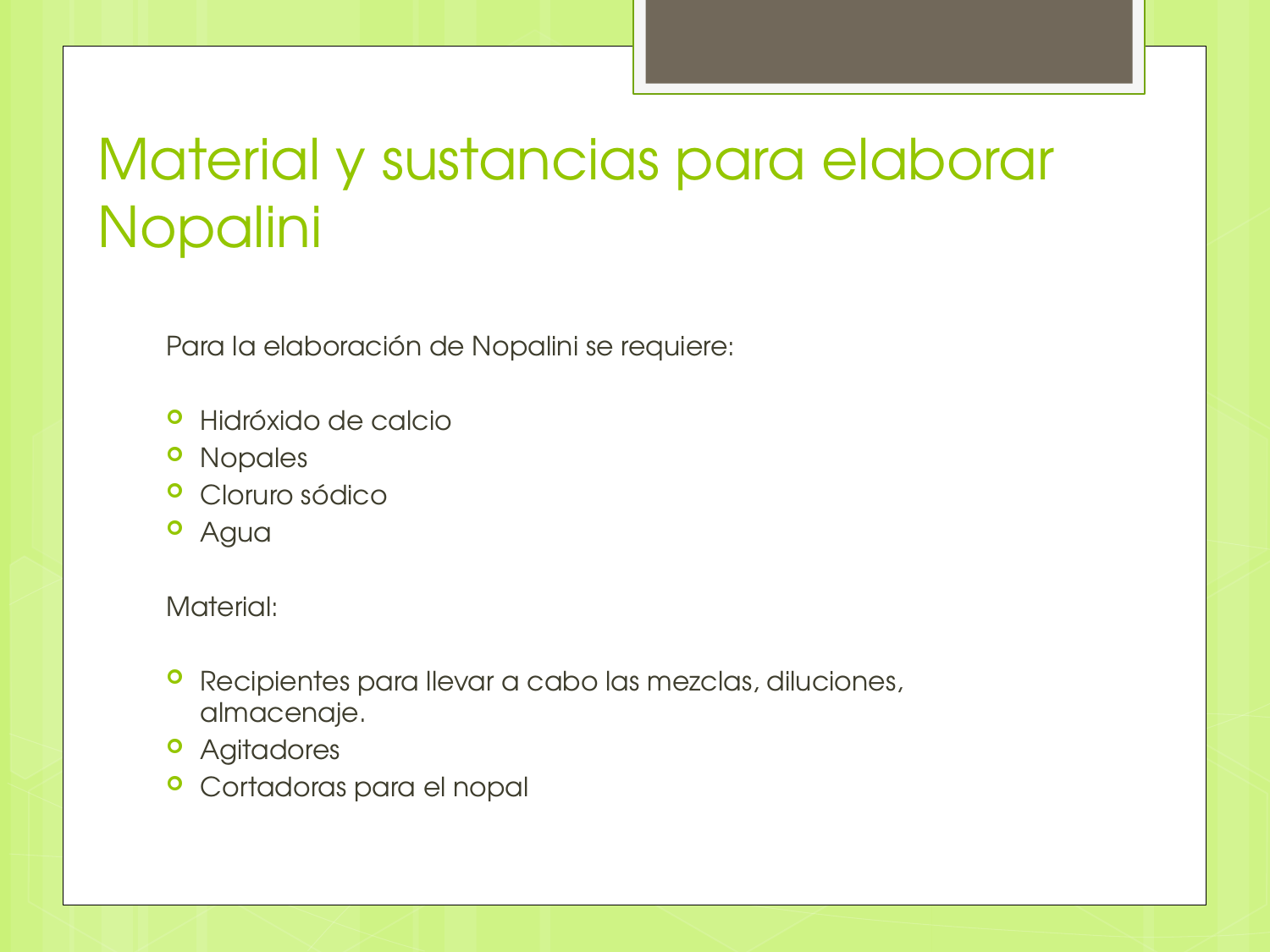

# Material y sustancias para elaborar Nopalini
Para la elaboración de Nopalini se requiere:

Hidróxido de calcio
Nopales
Cloruro sódico
Agua

Material:

Recipientes para llevar a cabo las mezclas, diluciones, almacenaje.
Agitadores
Cortadoras para el nopal